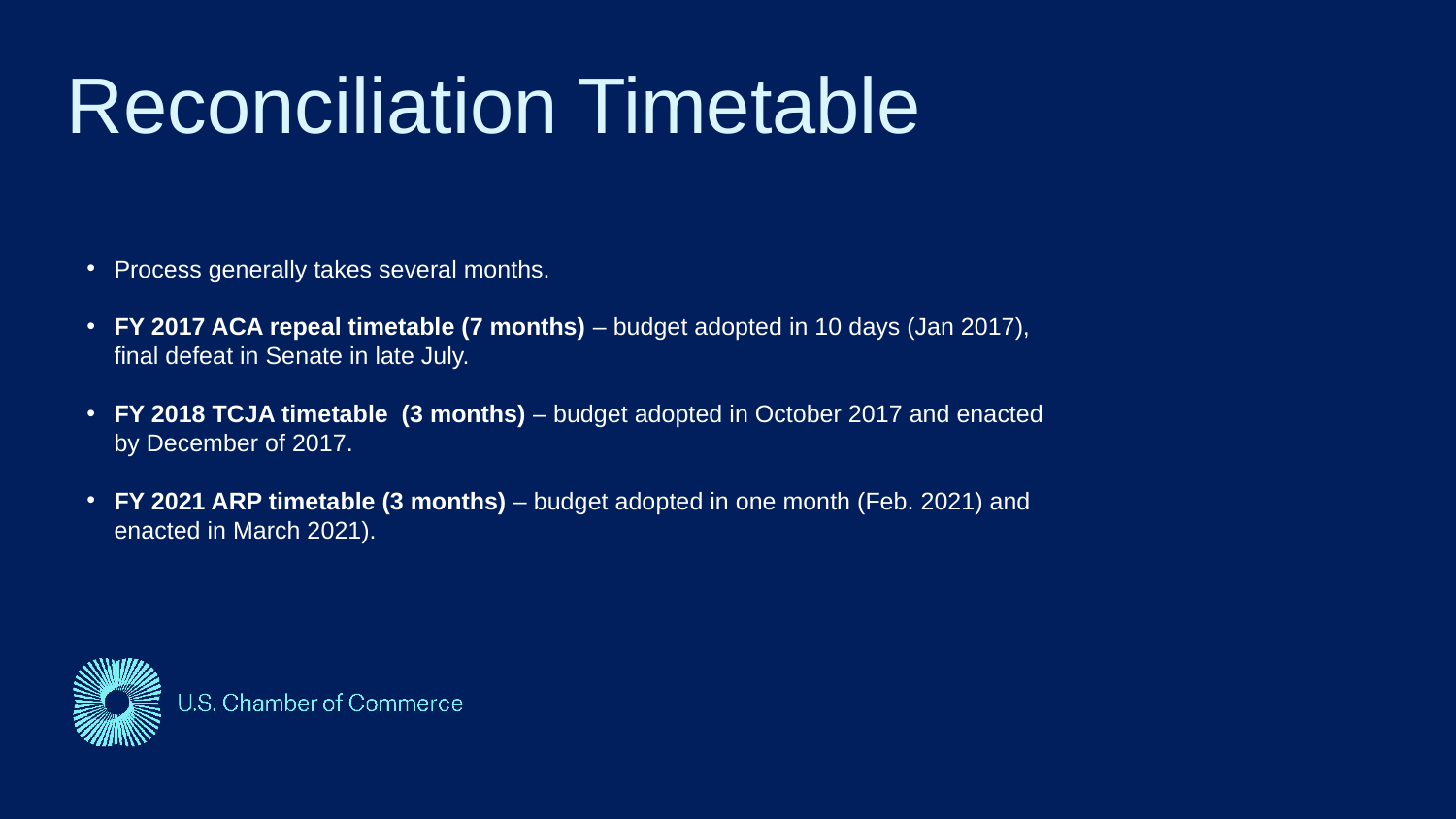

Reconciliation Timetable​
Process generally takes several months.​

FY 2017 ACA repeal timetable (7 months) – budget adopted in 10 days (Jan 2017), final defeat in Senate in late July.​

FY 2018 TCJA timetable  (3 months) – budget adopted in October 2017 and enacted by December of 2017. ​

FY 2021 ARP timetable (3 months) – budget adopted in one month (Feb. 2021) and enacted in March 2021).